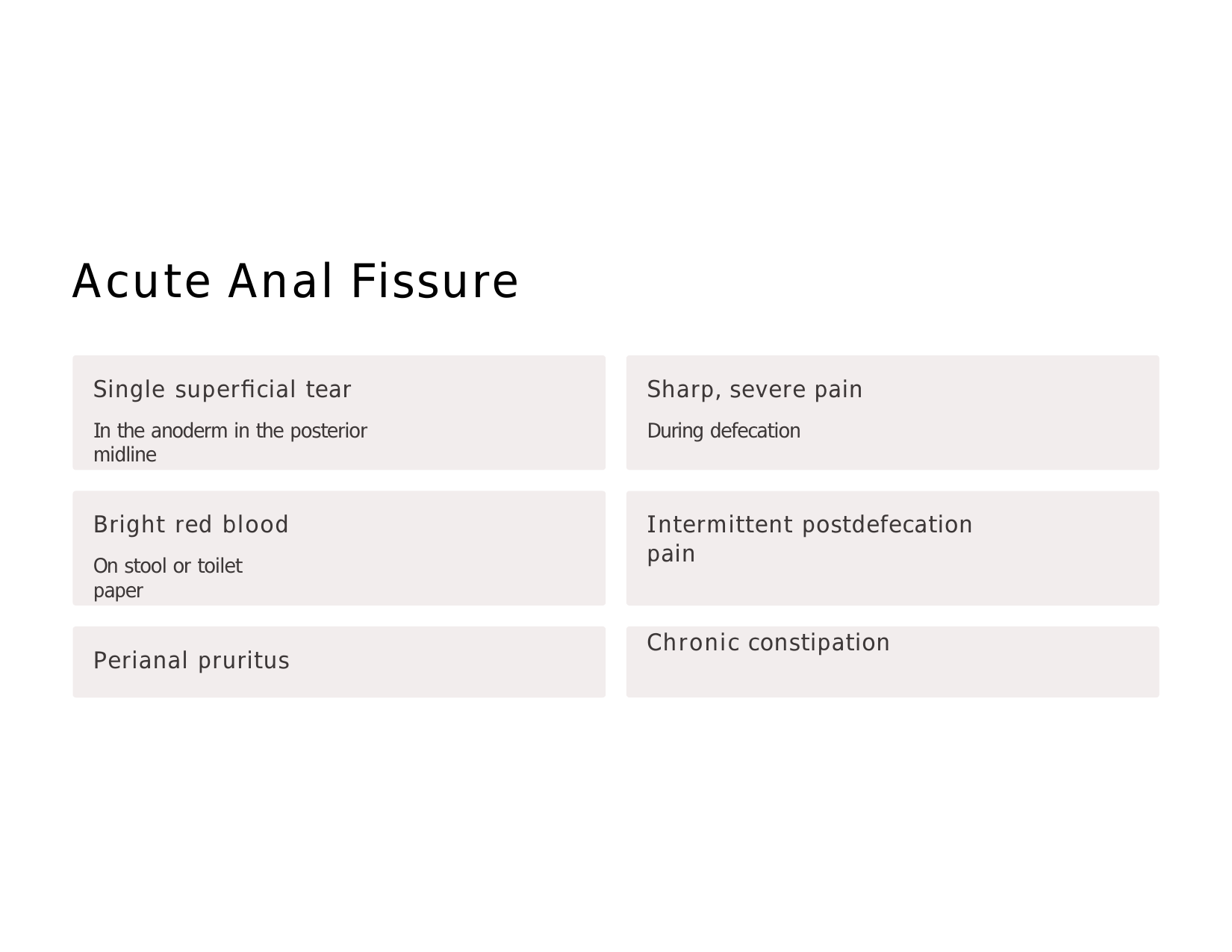

# Acute Anal Fissure

Single superficial tear
In the anoderm in the posterior midline
Sharp, severe pain
During defecation

Bright red blood
On stool or toilet paper
Intermittent postdefecation pain

Chronic constipation

Perianal pruritus